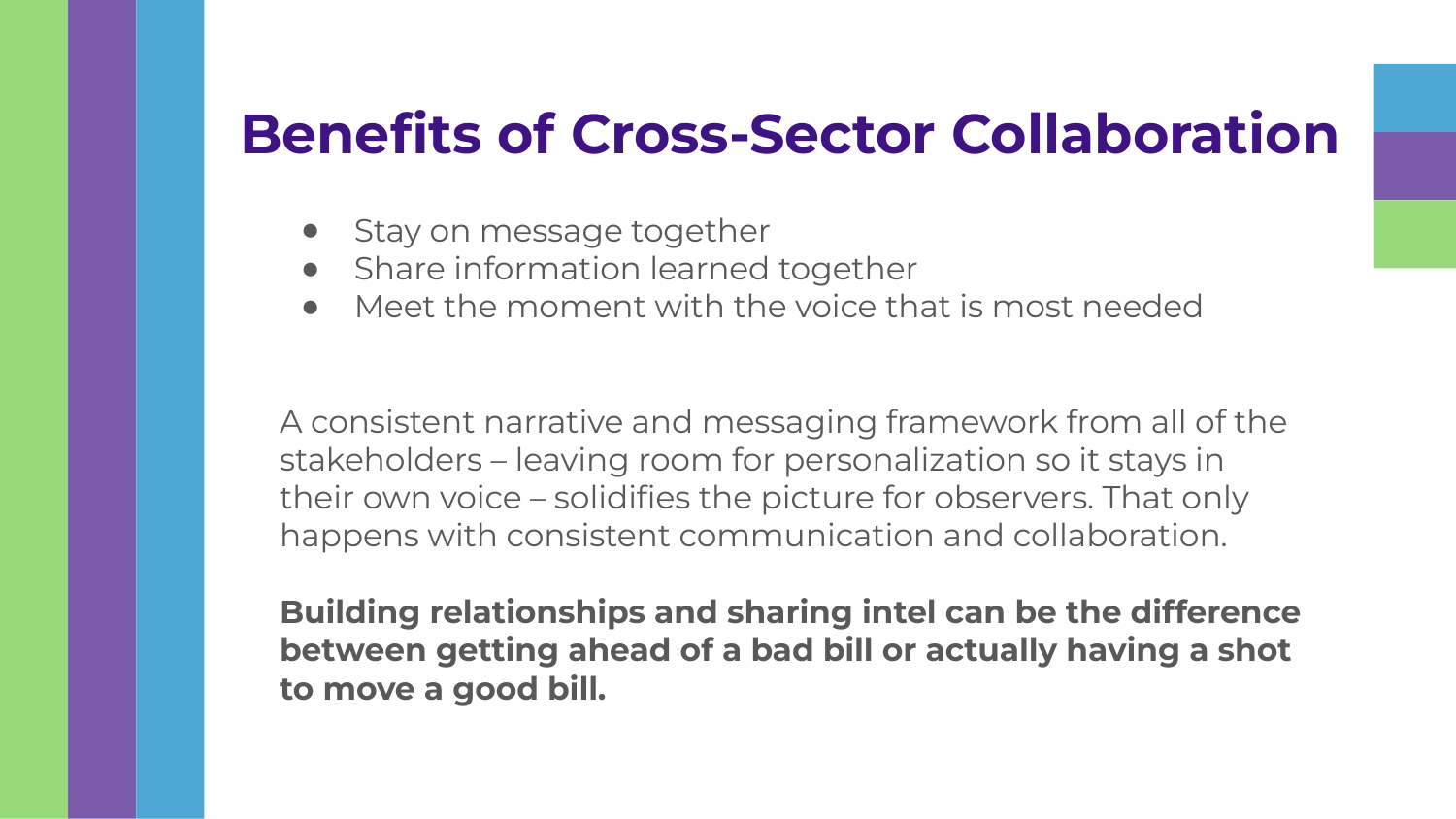

# Benefits of Cross-Sector Collaboration
Stay on message together
Share information learned together
Meet the moment with the voice that is most needed

A consistent narrative and messaging framework from all of the stakeholders – leaving room for personalization so it stays in their own voice – solidifies the picture for observers. That only happens with consistent communication and collaboration.

Building relationships and sharing intel can be the difference between getting ahead of a bad bill or actually having a shot to move a good bill.